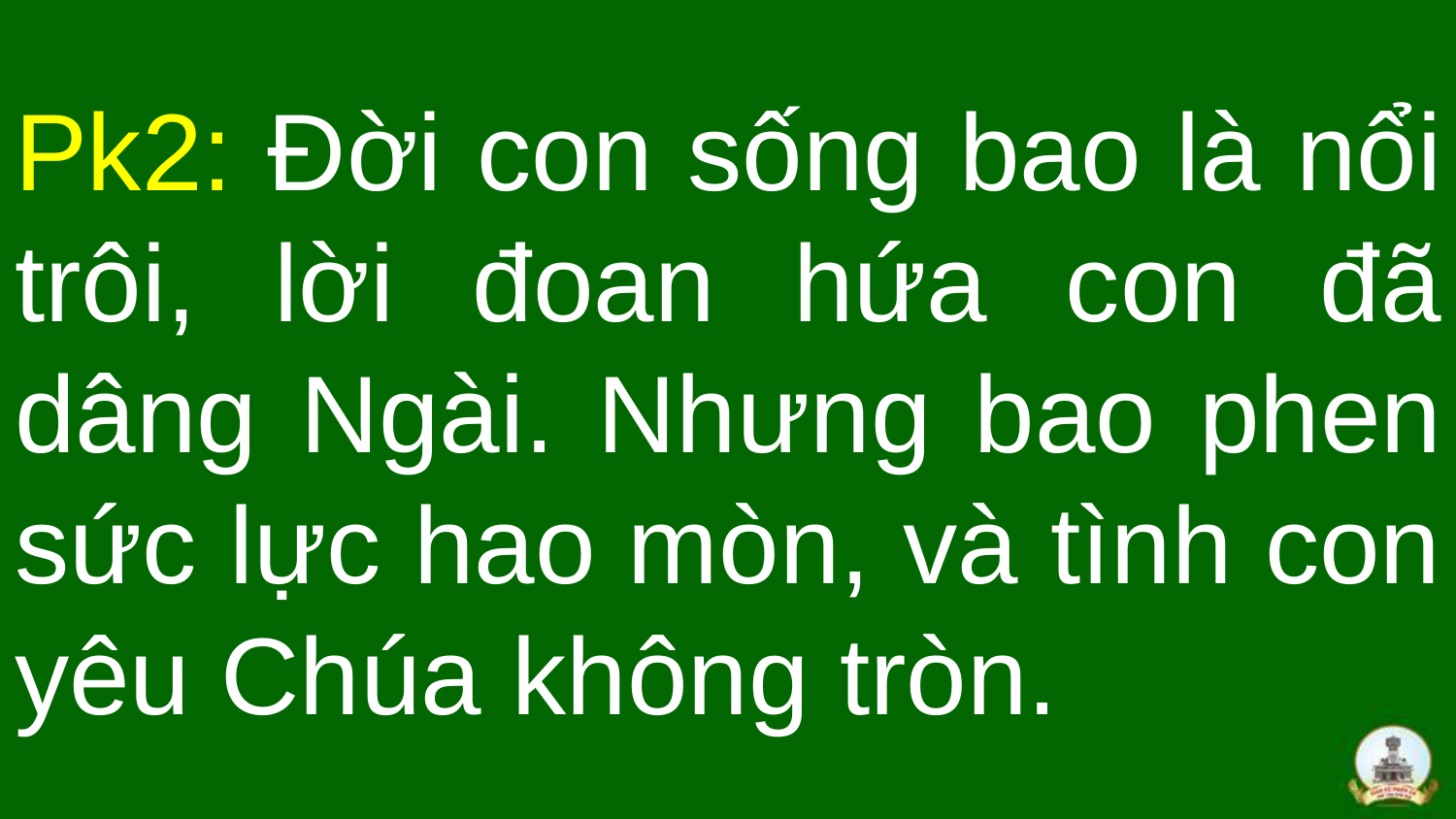

# Pk2: Đời con sống bao là nổi trôi, lời đoan hứa con đã dâng Ngài. Nhưng bao phen sức lực hao mòn, và tình con yêu Chúa không tròn.